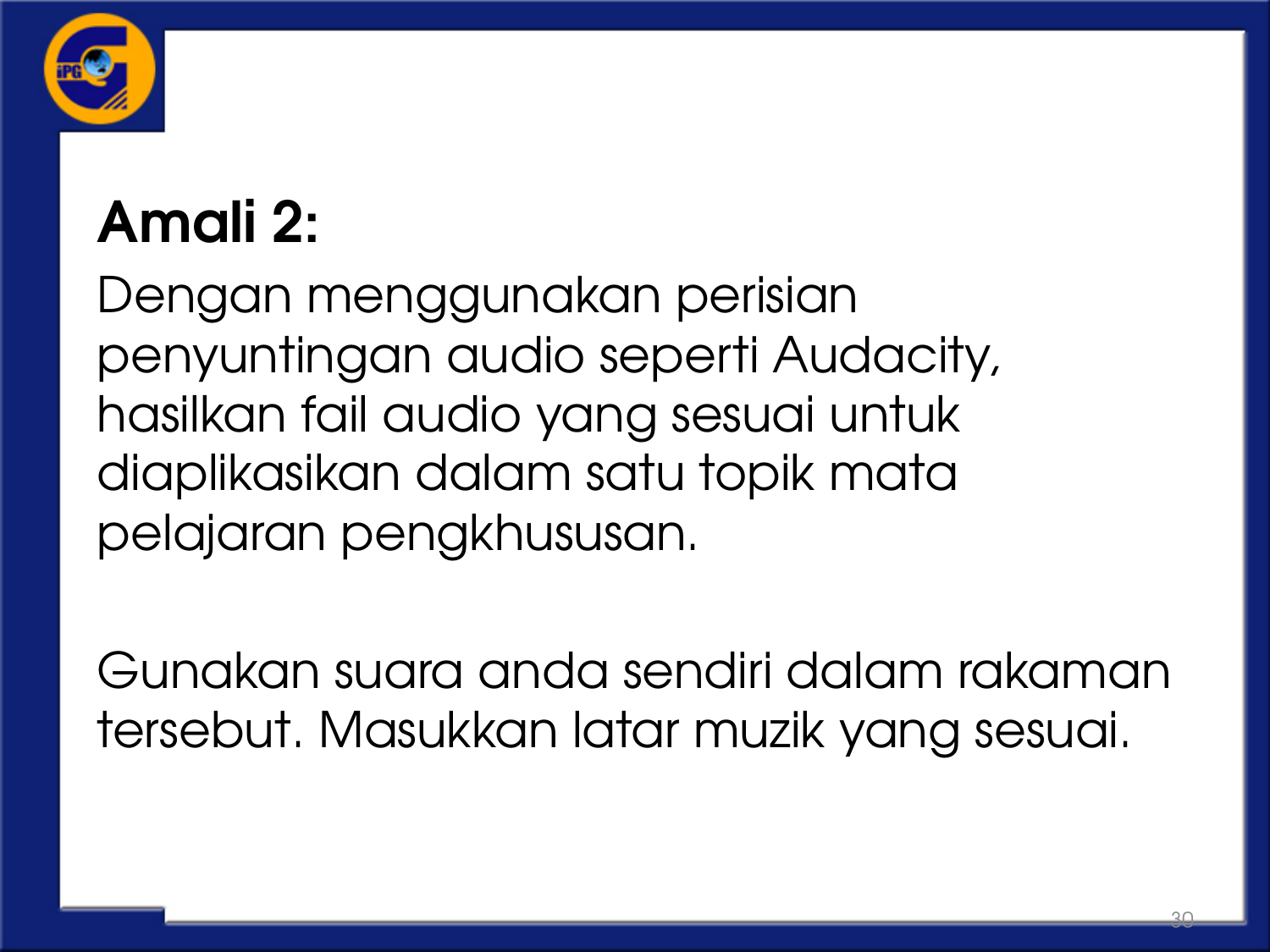

Amali 2:
Dengan menggunakan perisian penyuntingan audio seperti Audacity, hasilkan fail audio yang sesuai untuk diaplikasikan dalam satu topik mata pelajaran pengkhususan.

Gunakan suara anda sendiri dalam rakaman tersebut. Masukkan latar muzik yang sesuai.
30